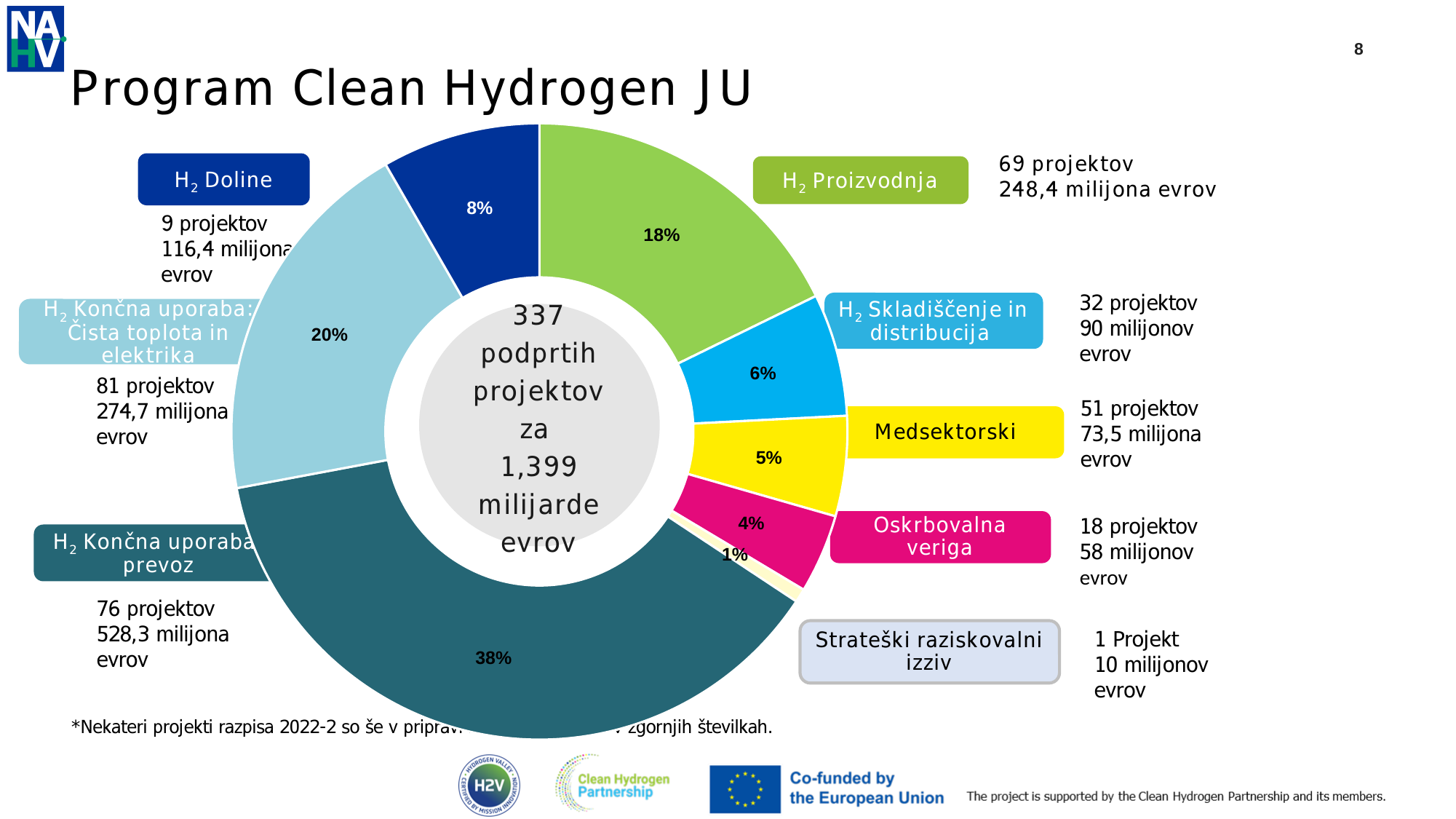

8
Program Clean Hydrogen JU

### Chart

| Category |  |
|---|---|
| Panel 1 - H2 Production | 0.17754217088152627 |
| Panel 2 - H2 Storage and Distribution | 0.06432087714441559 |
| Panel 5 - Cross-cutting | 0.052554556507277625 |
| Panel 7 - Supply Chain | 0.041425927360492505 |
| Panel 8 - Strategic Research Challenge | 0.007141493019812624 |
| Panel 3 - H2 End Uses - Transport | 0.3775134908388102 |
| Panel 4 - H2 End Uses - Stationary Applications | 0.19629553421252535 |
| Panel 6 - H2 Valleys | 0.08320595003513981 |
69 projektov
248,4 milijona evrov

H2 Doline
H2 Proizvodnja

9 projektov
116,4 milijona evrov
32 projektov
90 milijonov evrov
H2 Skladiščenje in distribucija
H2 Končna uporaba: Čista toplota in elektrika
337 podprtih projektov za
1,399 milijarde evrov
81 projektov
274,7 milijona evrov
51 projektov
73,5 milijona evrov
Medsektorski
18 projektov
58 milijonov evrov
Oskrbovalna veriga
H2 Končna uporaba: prevoz
76 projektov
528,3 milijona evrov
1 Projekt
10 milijonov evrov
Strateški raziskovalni izziv
*Nekateri projekti razpisa 2022-2 so še v pripravi in zato niso zajeti v zgornjih številkah.